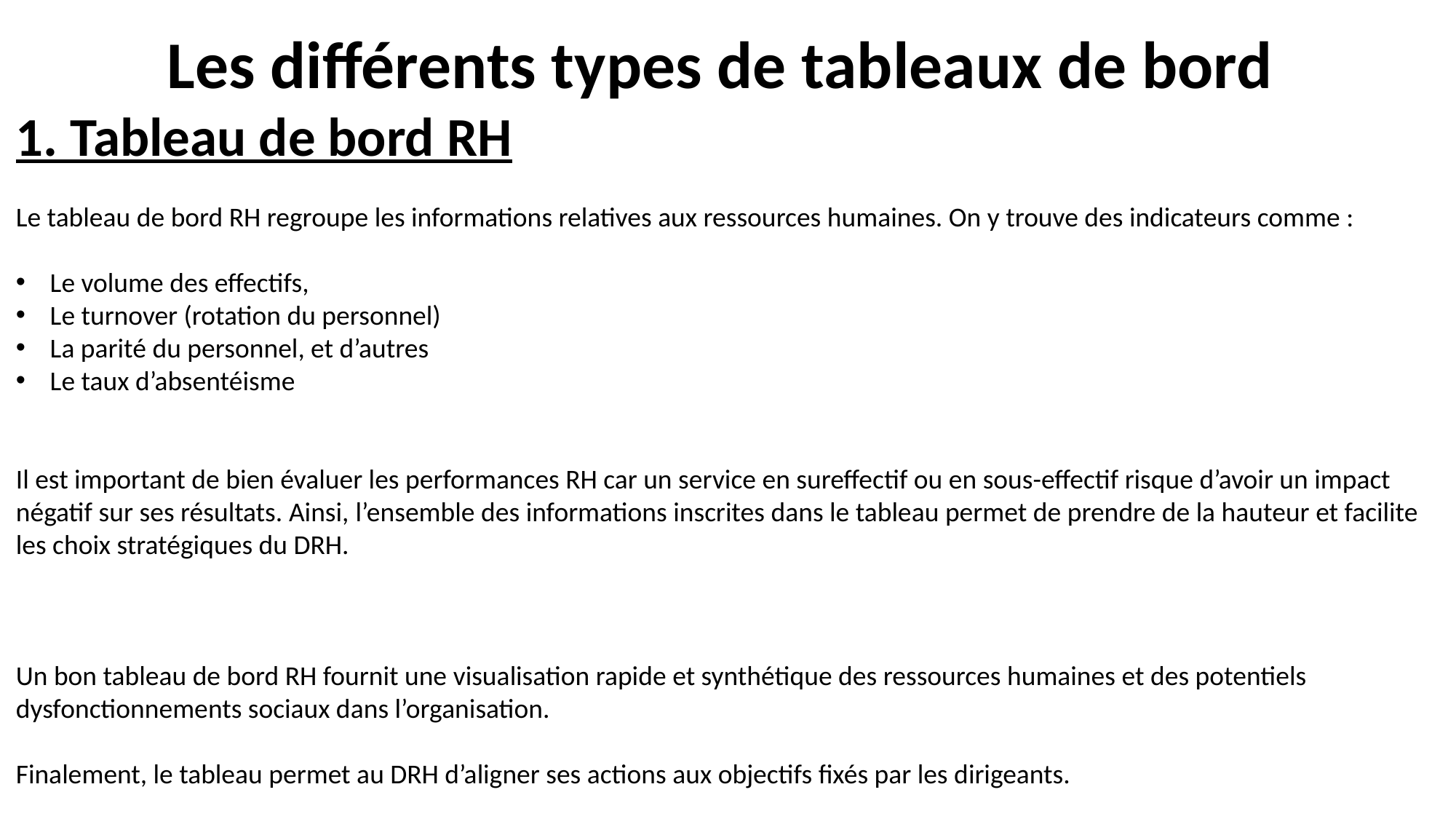

Les différents types de tableaux de bord
1. Tableau de bord RH

Le tableau de bord RH regroupe les informations relatives aux ressources humaines. On y trouve des indicateurs comme :

Le volume des effectifs,
Le turnover (rotation du personnel)
La parité du personnel, et d’autres
Le taux d’absentéisme

Il est important de bien évaluer les performances RH car un service en sureffectif ou en sous-effectif risque d’avoir un impact négatif sur ses résultats. Ainsi, ​​l’ensemble des informations inscrites dans le tableau permet de prendre de la hauteur et facilite les choix stratégiques du DRH.

Un bon tableau de bord RH fournit une visualisation rapide et synthétique des ressources humaines et des potentiels dysfonctionnements sociaux dans l’organisation.

Finalement, le tableau permet au DRH d’aligner ses actions aux objectifs fixés par les dirigeants.